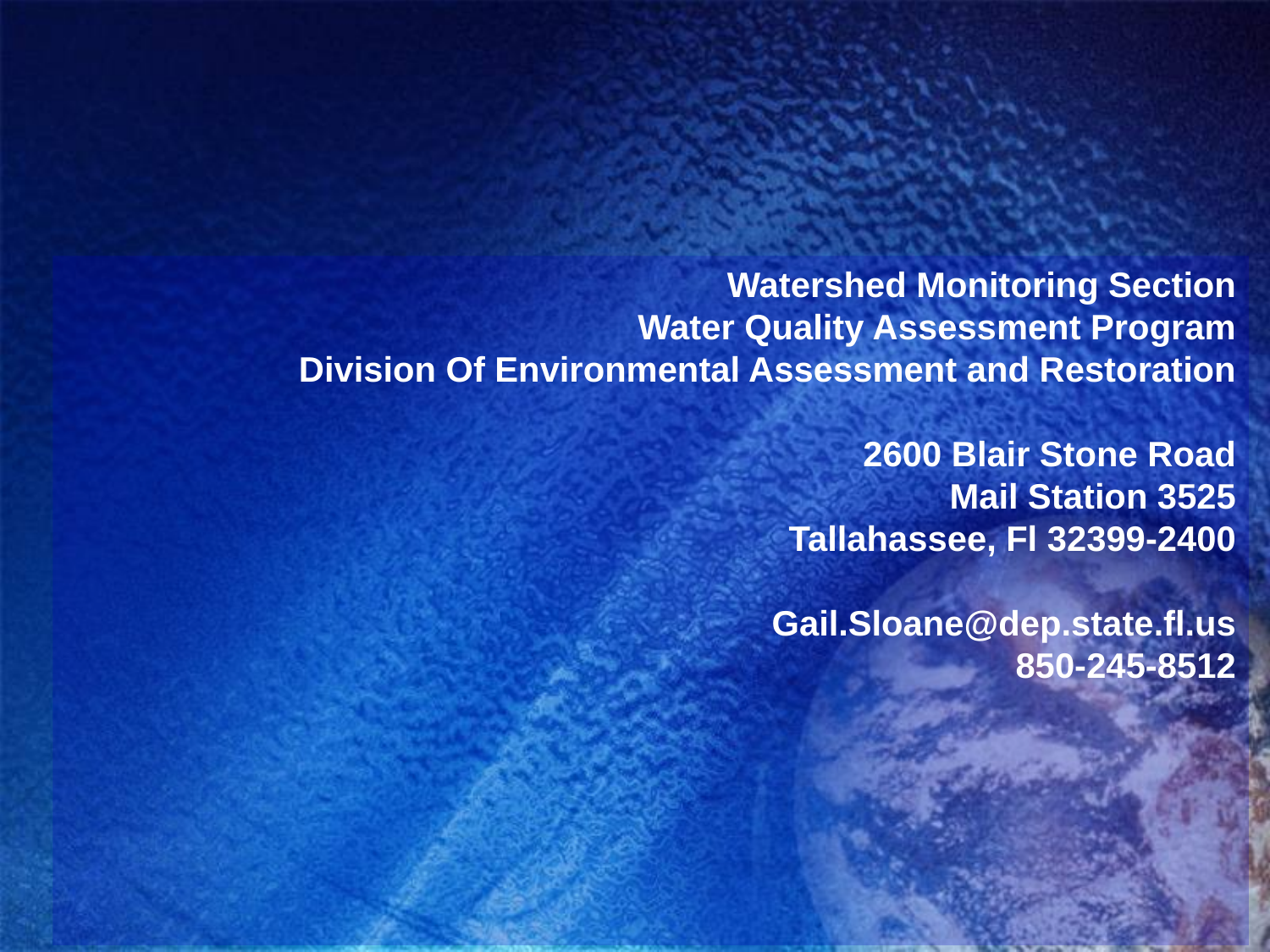

Watershed Monitoring Section
Water Quality Assessment Program
Division Of Environmental Assessment and Restoration

2600 Blair Stone Road
Mail Station 3525
Tallahassee, Fl 32399-2400

Gail.Sloane@dep.state.fl.us
850-245-8512